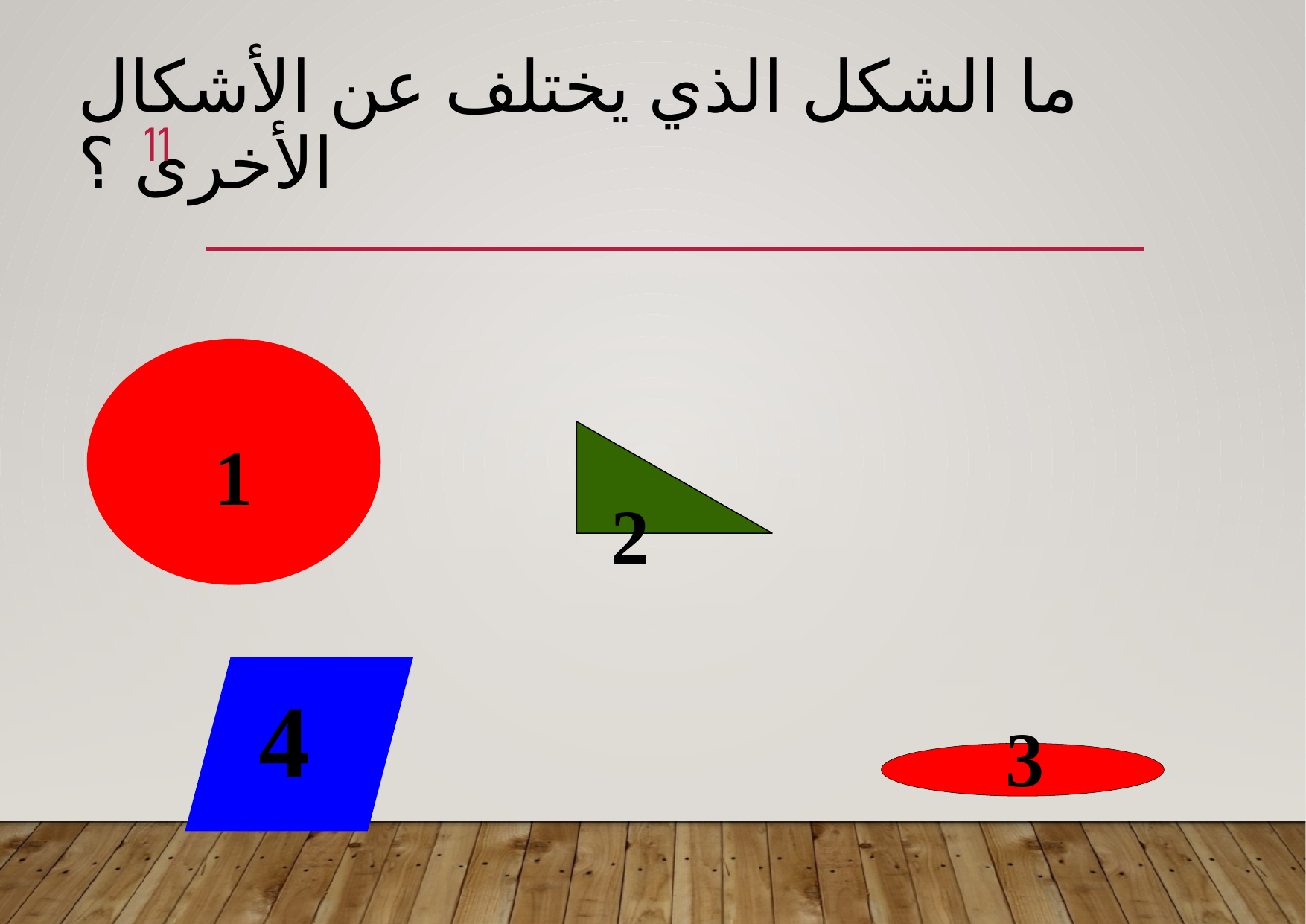

# ما الشكل الذي يختلف عن الأشكال الأخرى ؟
11

1

2

4
3